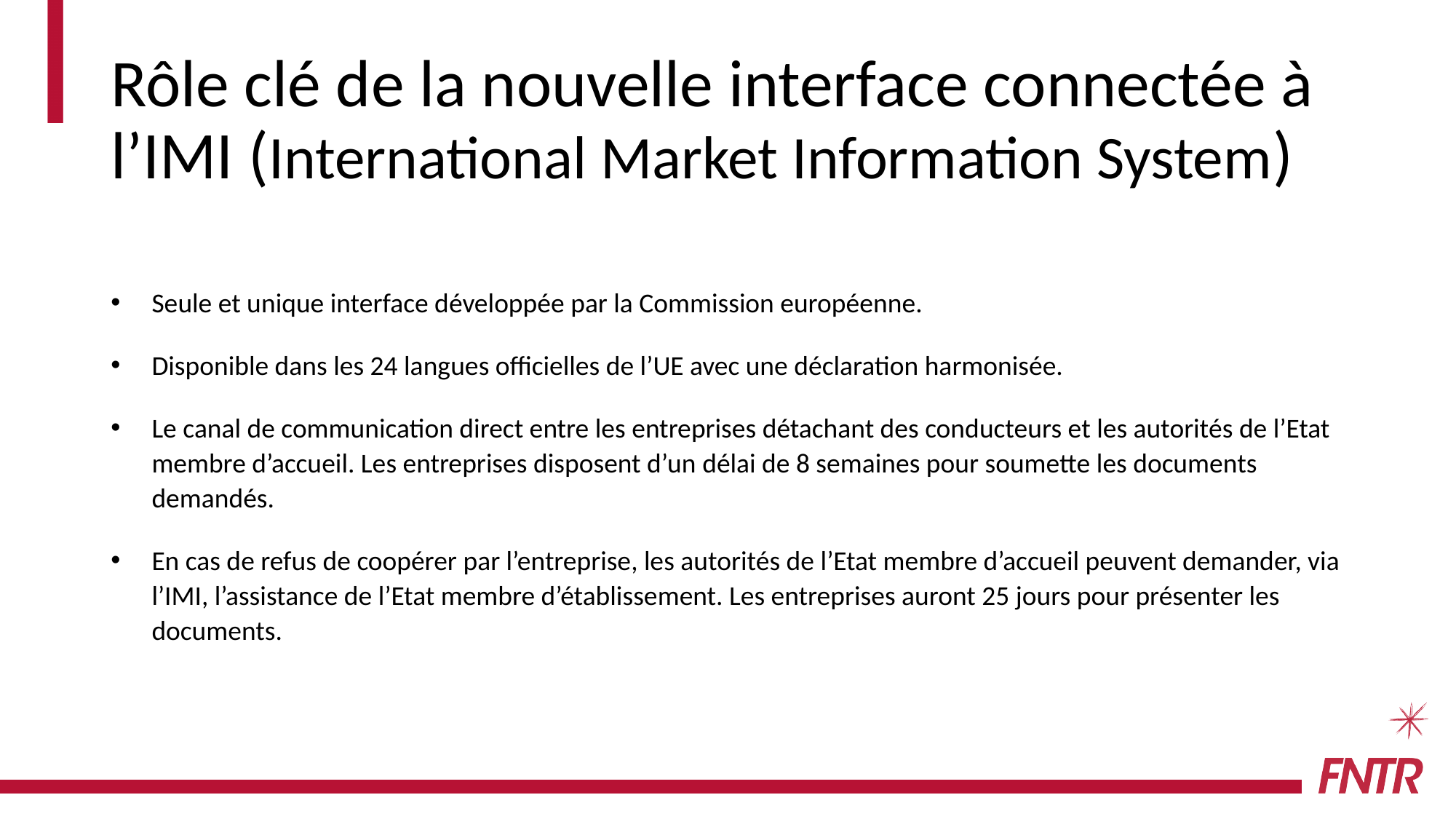

Rôle clé de la nouvelle interface connectée à l’IMI (International Market Information System)

Seule et unique interface développée par la Commission européenne.
Disponible dans les 24 langues officielles de l’UE avec une déclaration harmonisée.
Le canal de communication direct entre les entreprises détachant des conducteurs et les autorités de l’Etat membre d’accueil. Les entreprises disposent d’un délai de 8 semaines pour soumette les documents demandés.
En cas de refus de coopérer par l’entreprise, les autorités de l’Etat membre d’accueil peuvent demander, via l’IMI, l’assistance de l’Etat membre d’établissement. Les entreprises auront 25 jours pour présenter les documents.